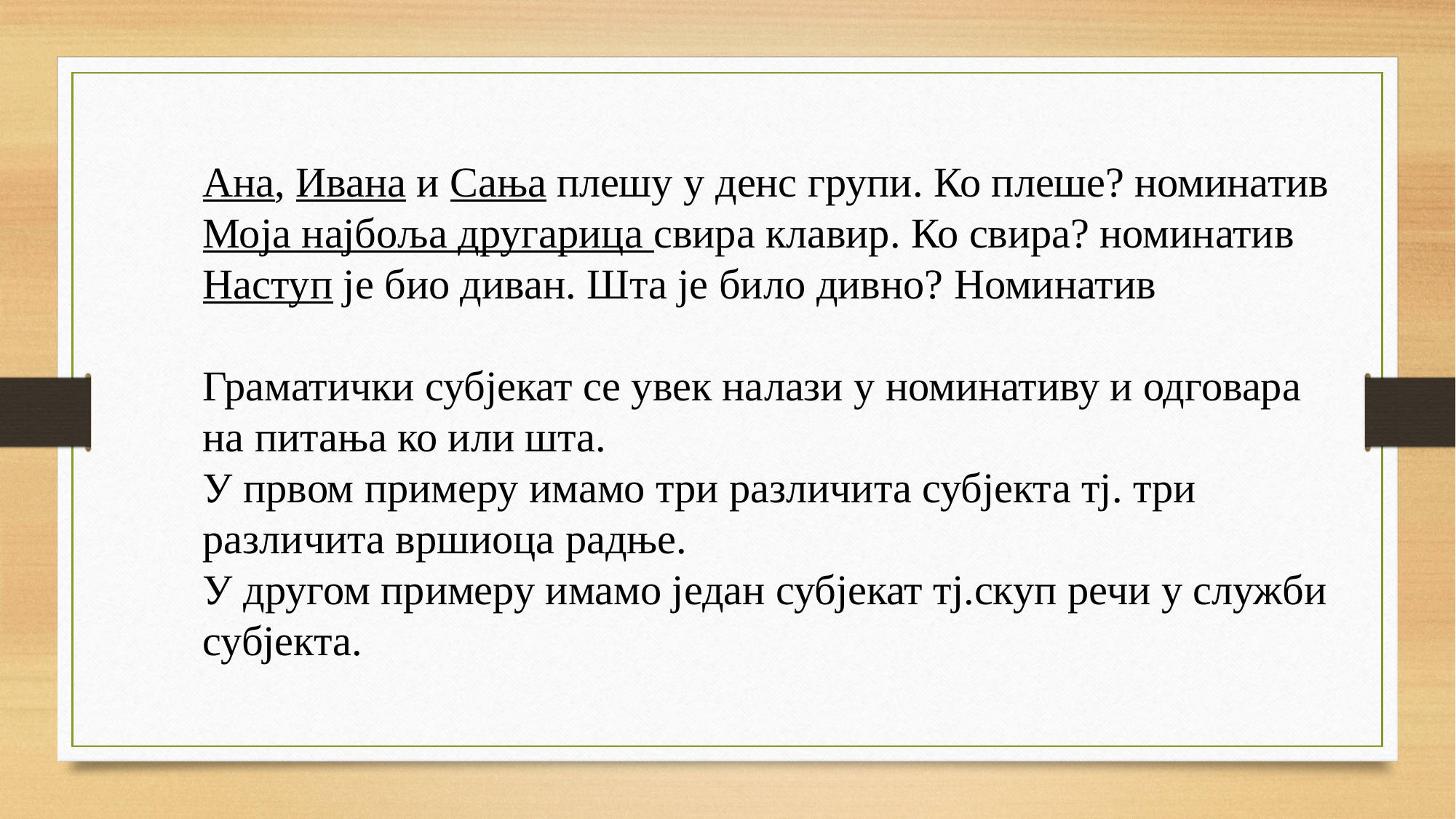

Ана, Ивана и Сања плешу у денс групи. Ко плеше? номинатив
Моја најбоља другарица свира клавир. Ко свира? номинатив
Наступ је био диван. Шта је било дивно? Номинатив

Граматички субјекат се увек налази у номинативу и одговара на питања ко или шта.
У првом примеру имамо три различита субјекта тј. три различита вршиоца радње.
У другом примеру имамо један субјекат тј.скуп речи у служби субјекта.